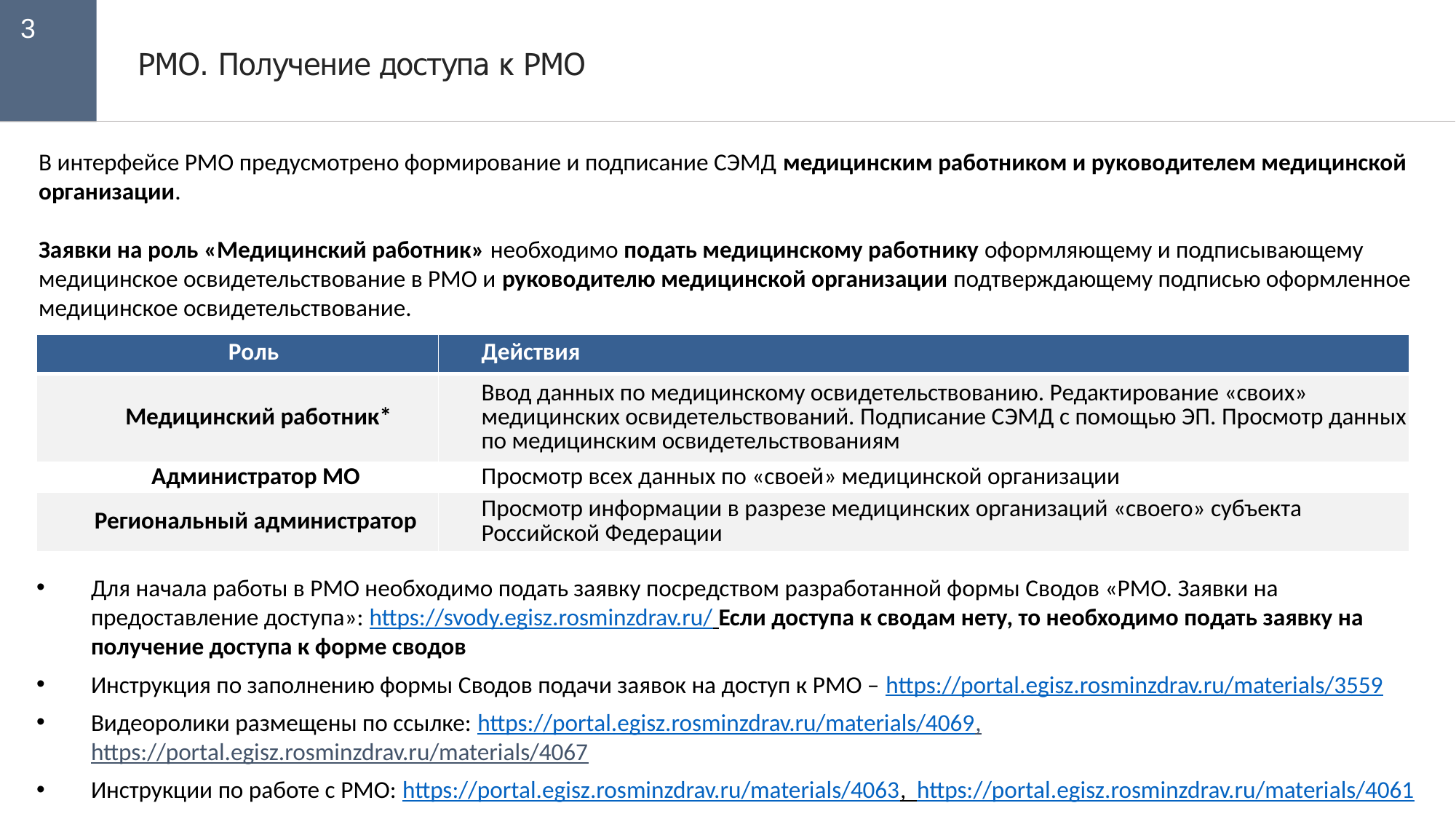

3
РМО. Получение доступа к РМО
В интерфейсе РМО предусмотрено формирование и подписание СЭМД медицинским работником и руководителем медицинской организации.
Заявки на роль «Медицинский работник» необходимо подать медицинскому работнику оформляющему и подписывающему медицинское освидетельствование в РМО и руководителю медицинской организации подтверждающему подписью оформленное медицинское освидетельствование.
| Роль | Действия |
| --- | --- |
| Медицинский работник\* | Ввод данных по медицинскому освидетельствованию. Редактирование «своих» медицинских освидетельствований. Подписание СЭМД с помощью ЭП. Просмотр данных по медицинским освидетельствованиям |
| Администратор МО | Просмотр всех данных по «своей» медицинской организации |
| Региональный администратор | Просмотр информации в разрезе медицинских организаций «своего» субъекта Российской Федерации |
Для начала работы в РМО необходимо подать заявку посредством разработанной формы Сводов «РМО. Заявки на предоставление доступа»: https://svody.egisz.rosminzdrav.ru/ Если доступа к сводам нету, то необходимо подать заявку на получение доступа к форме сводов
Инструкция по заполнению формы Сводов подачи заявок на доступ к РМО – https://portal.egisz.rosminzdrav.ru/materials/3559
Видеоролики размещены по ссылке: https://portal.egisz.rosminzdrav.ru/materials/4069, https://portal.egisz.rosminzdrav.ru/materials/4067
Инструкции по работе с РМО: https://portal.egisz.rosminzdrav.ru/materials/4063,  https://portal.egisz.rosminzdrav.ru/materials/4061